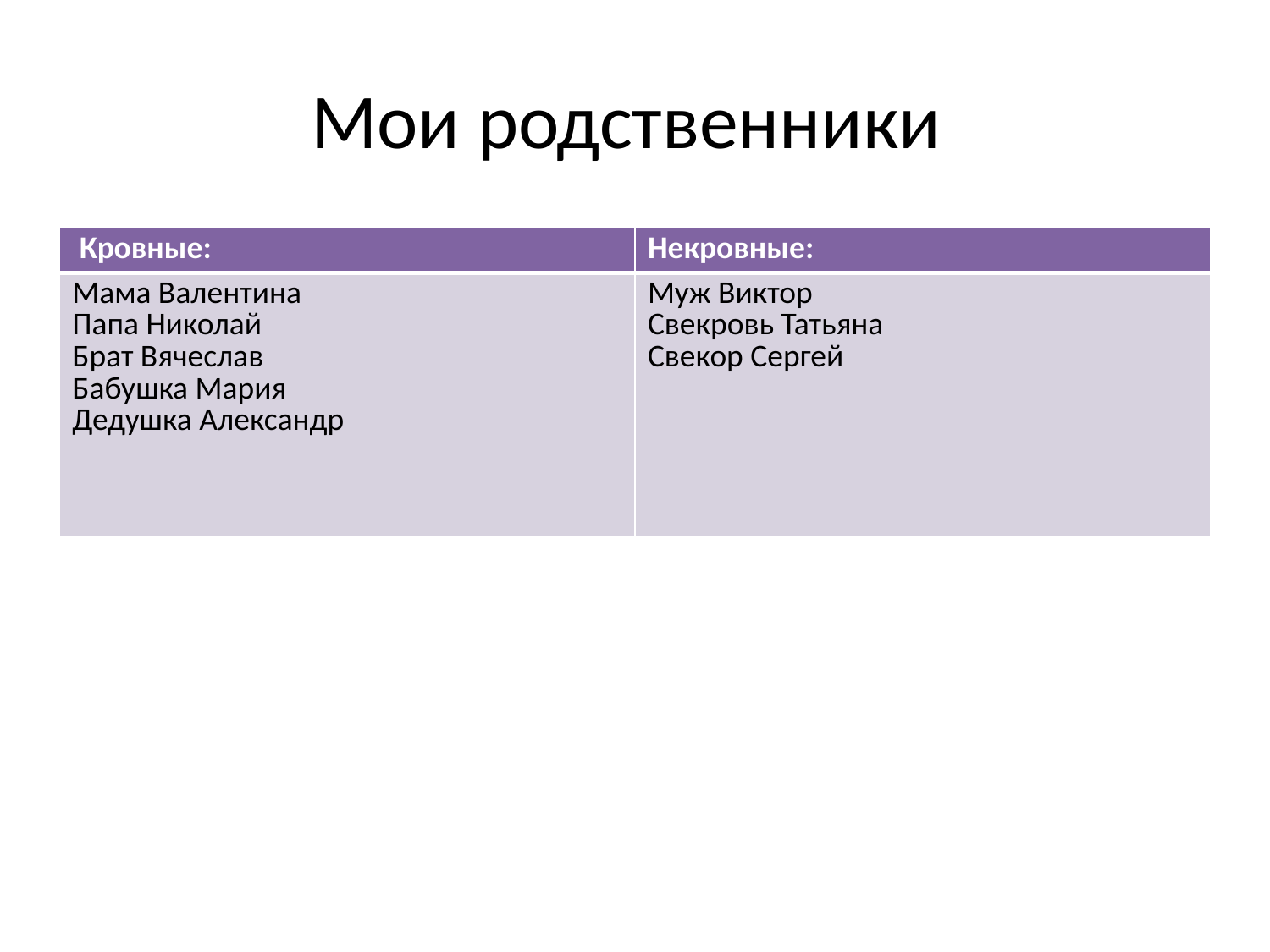

# Мои родственники
| Кровные: | Некровные: |
| --- | --- |
| Мама Валентина Папа Николай Брат Вячеслав Бабушка Мария Дедушка Александр | Муж Виктор Свекровь Татьяна Свекор Сергей |